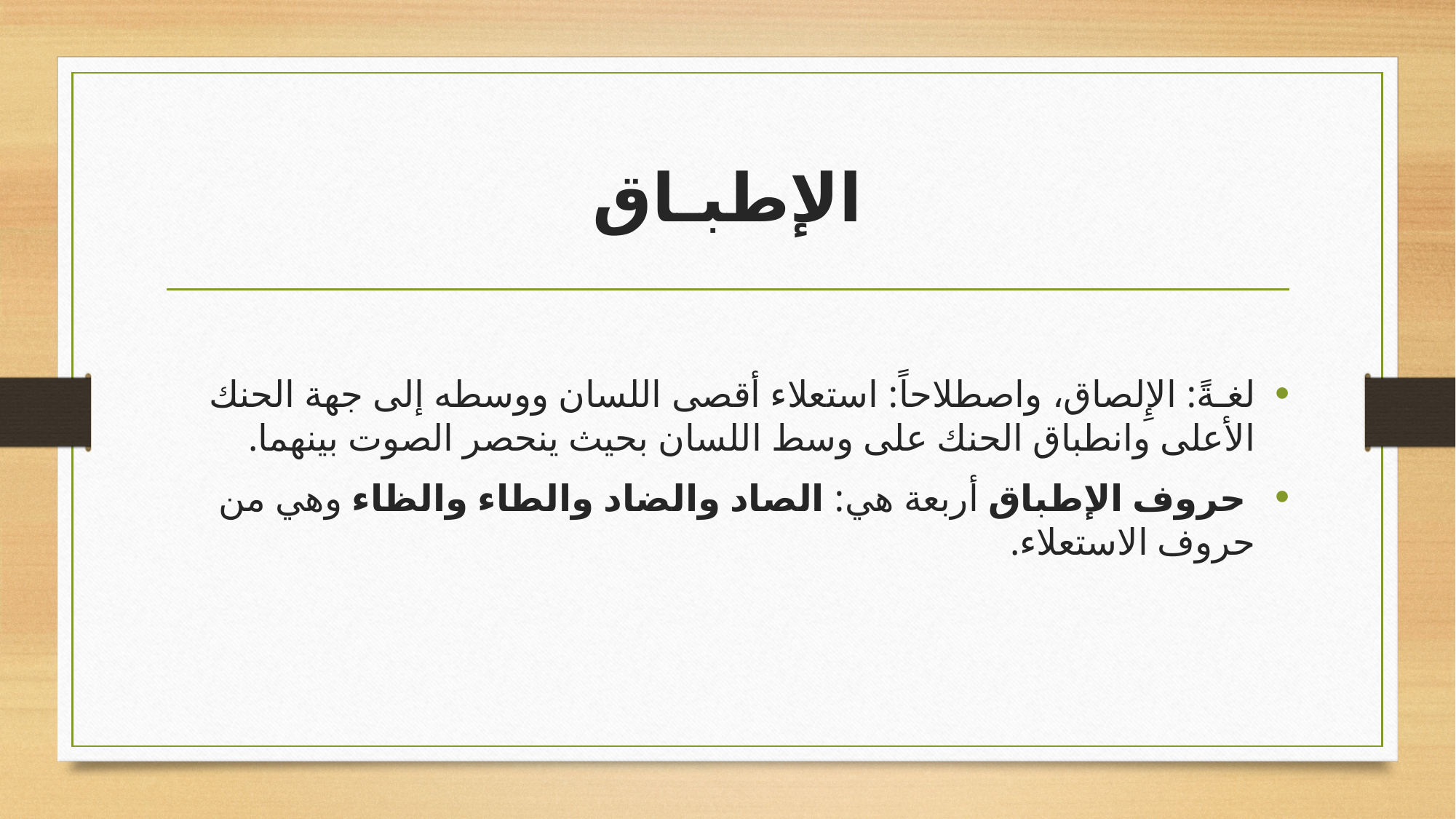

# الإطبـاق

لغـةً: الإِلصاق، واصطلاحاً: استعلاء أقصى اللسان ووسطه إلى جهة الحنك الأعلى وانطباق الحنك على وسط اللسان بحيث ينحصر الصوت بينهما.
 حروف الإطباق أربعة هي: الصاد والضاد والطاء والظاء وهي من حروف الاستعلاء.